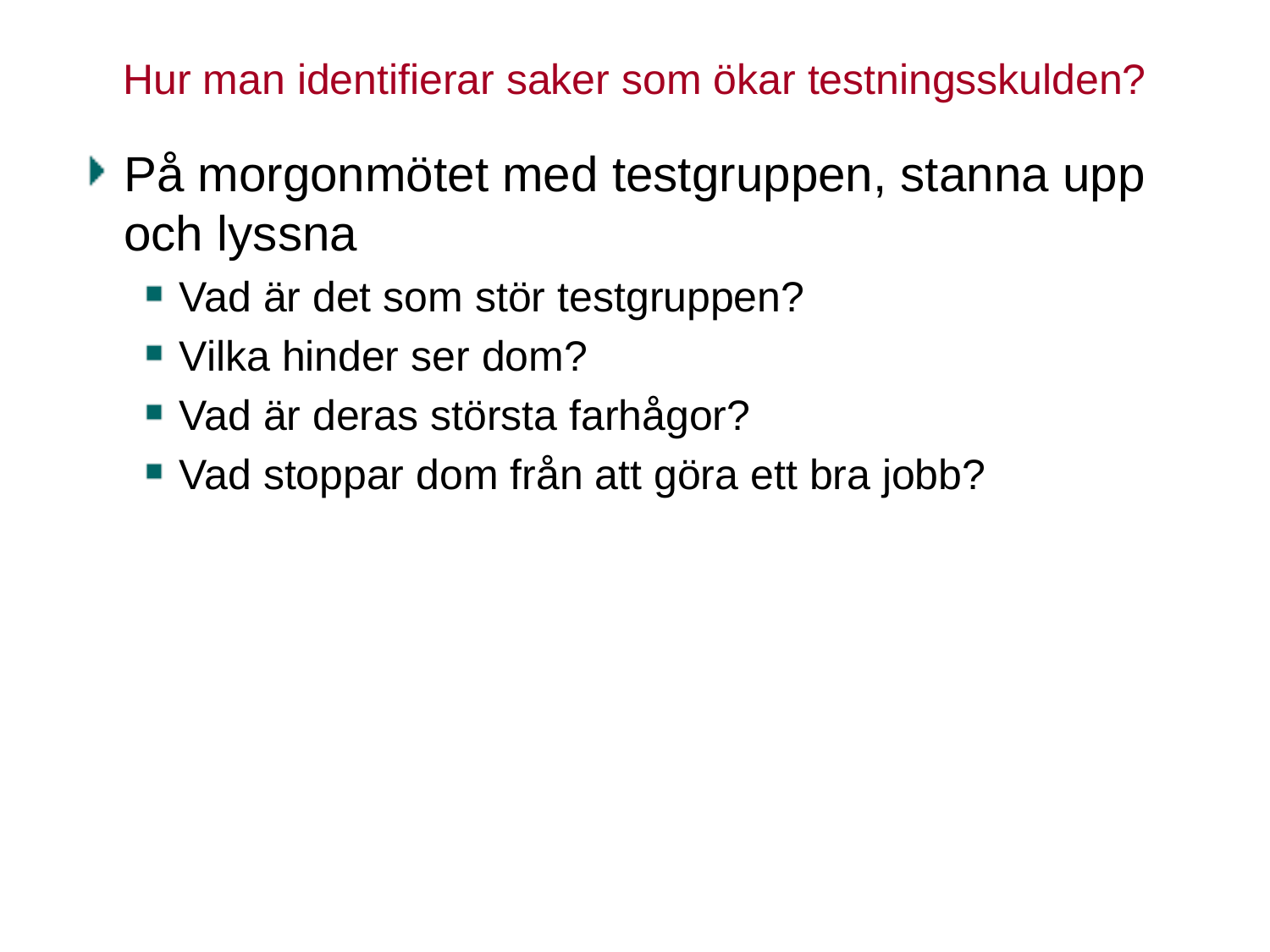

# Hur man identifierar saker som ökar testningsskulden?
På morgonmötet med testgruppen, stanna upp och lyssna
Vad är det som stör testgruppen?
Vilka hinder ser dom?
Vad är deras största farhågor?
Vad stoppar dom från att göra ett bra jobb?